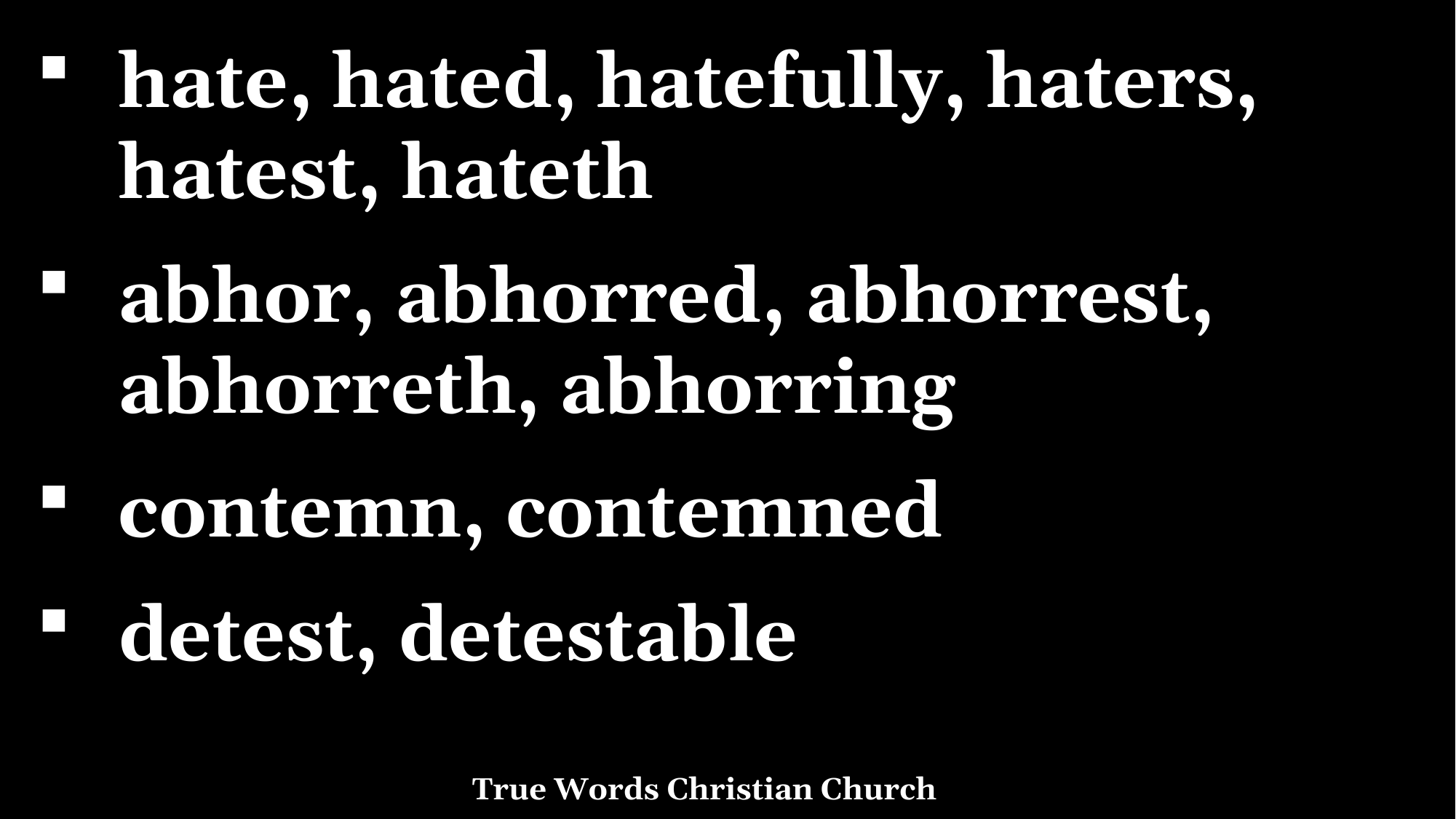

hate, hated, hatefully, haters, hatest, hateth

abhor, abhorred, abhorrest, abhorreth, abhorring

contemn, contemned

detest, detestable
True Words Christian Church